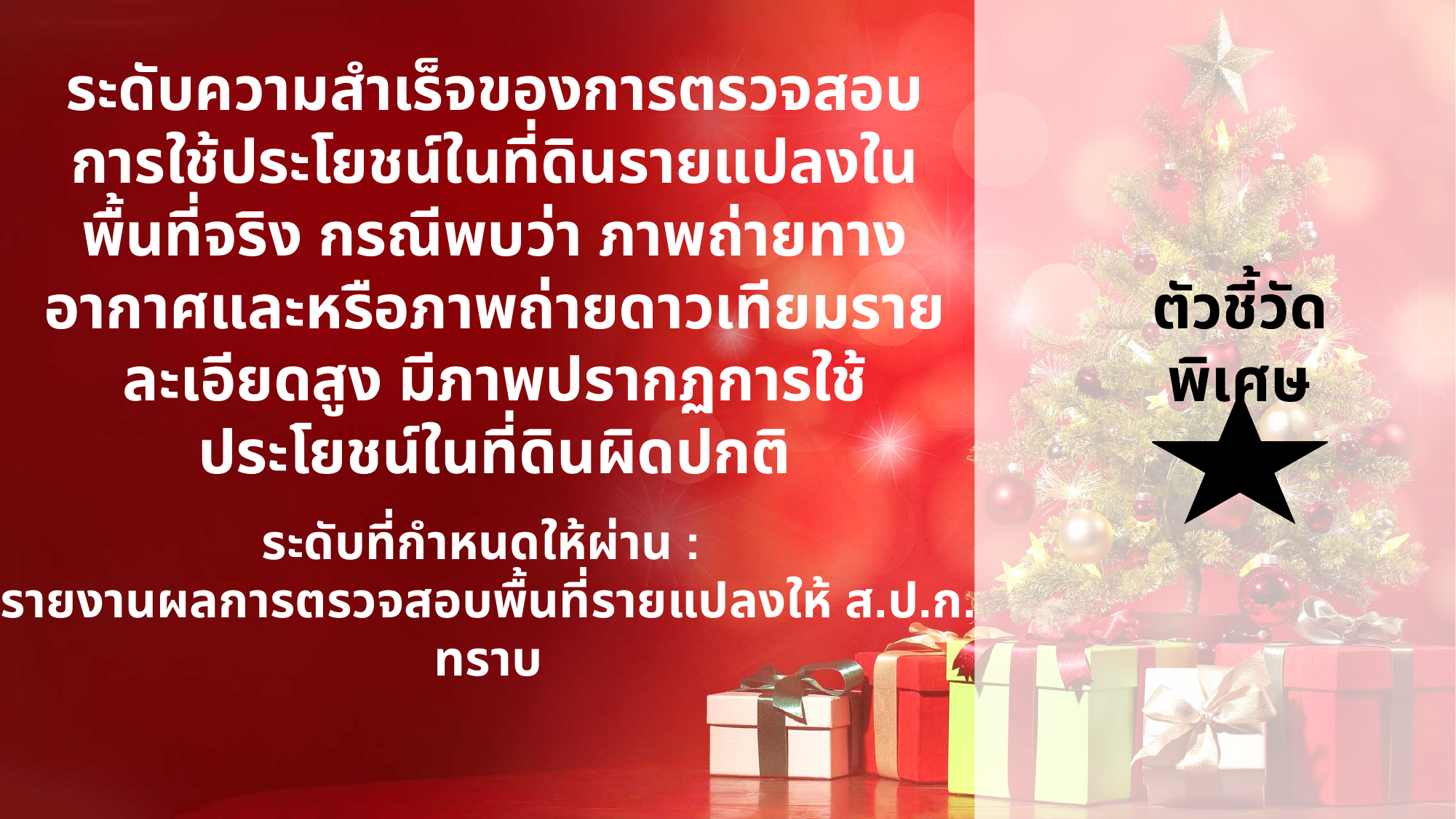

ระดับความสำเร็จของการตรวจสอบการใช้ประโยชน์ในที่ดินรายแปลงในพื้นที่จริง กรณีพบว่า ภาพถ่ายทางอากาศและหรือภาพถ่ายดาวเทียมรายละเอียดสูง มีภาพปรากฏการใช้ประโยชน์ในที่ดินผิดปกติ
ตัวชี้วัดพิเศษ

ระดับที่กำหนดให้ผ่าน :
รายงานผลการตรวจสอบพื้นที่รายแปลงให้ ส.ป.ก. ทราบ